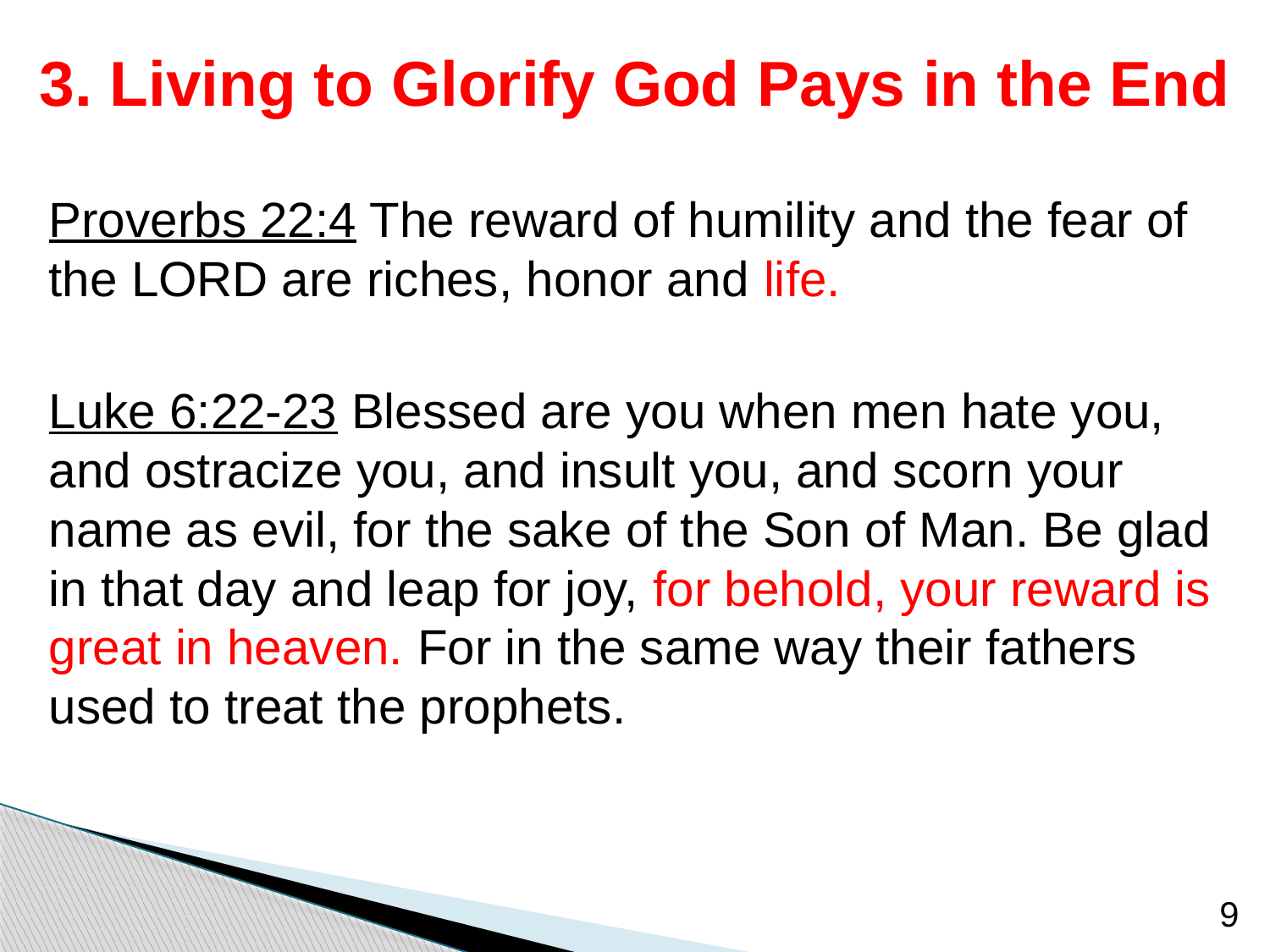

# 3. Living to Glorify God Pays in the End
Proverbs 22:4 The reward of humility and the fear of the LORD are riches, honor and life.

Luke 6:22-23 Blessed are you when men hate you, and ostracize you, and insult you, and scorn your name as evil, for the sake of the Son of Man. Be glad in that day and leap for joy, for behold, your reward is great in heaven. For in the same way their fathers used to treat the prophets.
9